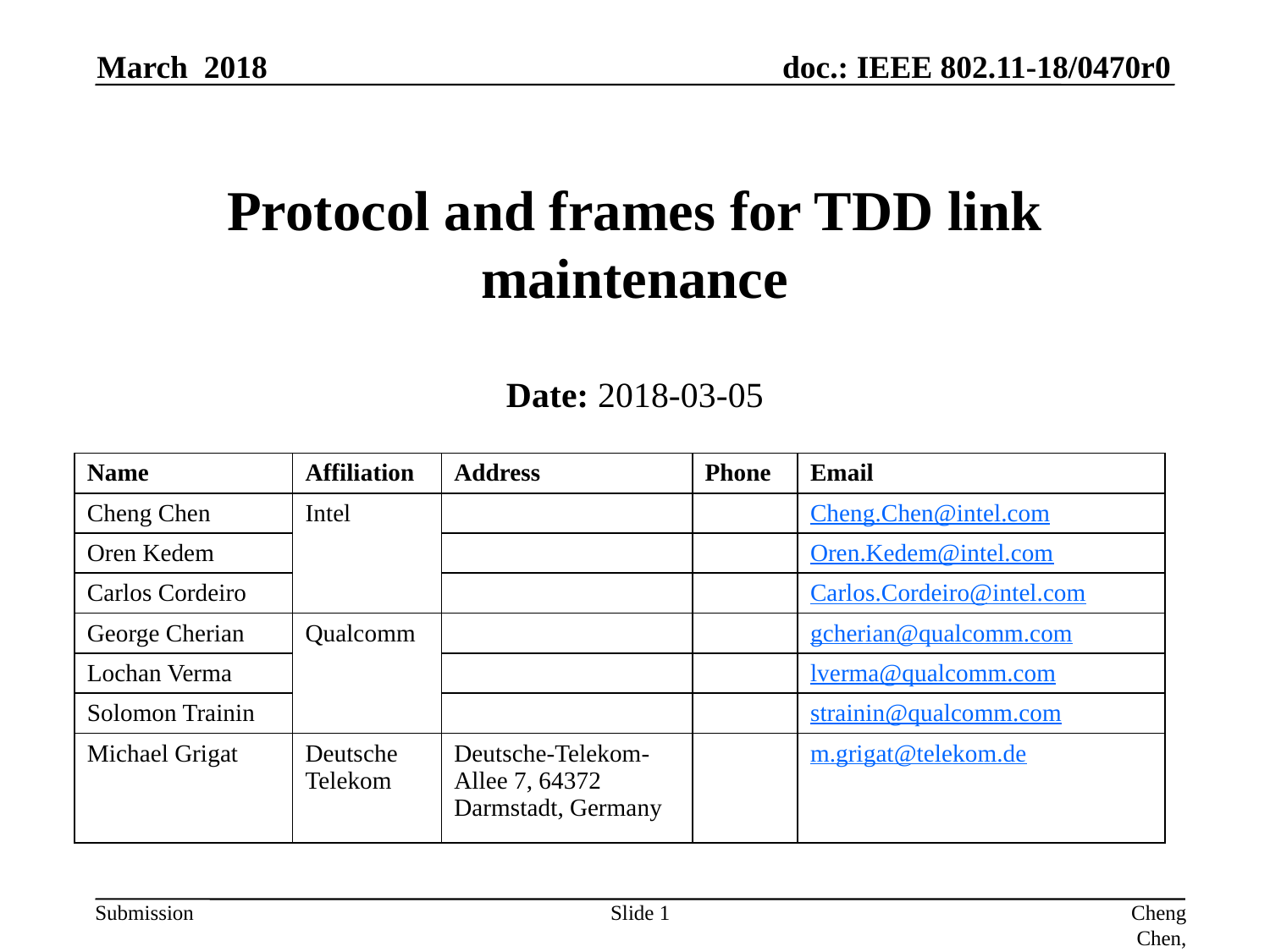

March  2018
# Protocol and frames for TDD link maintenance
Date: 2018-03-05
| Name | Affiliation | Address | Phone | Email |
| --- | --- | --- | --- | --- |
| Cheng Chen | Intel |  |  | Cheng.Chen@intel.com |
| Oren Kedem |  |  |  | Oren.Kedem@intel.com |
| Carlos Cordeiro |  |  |  | Carlos.Cordeiro@intel.com |
| George Cherian | Qualcomm |  |  | gcherian@qualcomm.com |
| Lochan Verma |  |  |  | lverma@qualcomm.com |
| Solomon Trainin |  |  |  | strainin@qualcomm.com |
| Michael Grigat | Deutsche Telekom | Deutsche-Telekom-Allee 7, 64372 Darmstadt, Germany |  | m.grigat@telekom.de |
Slide 1
Cheng Chen, Intel